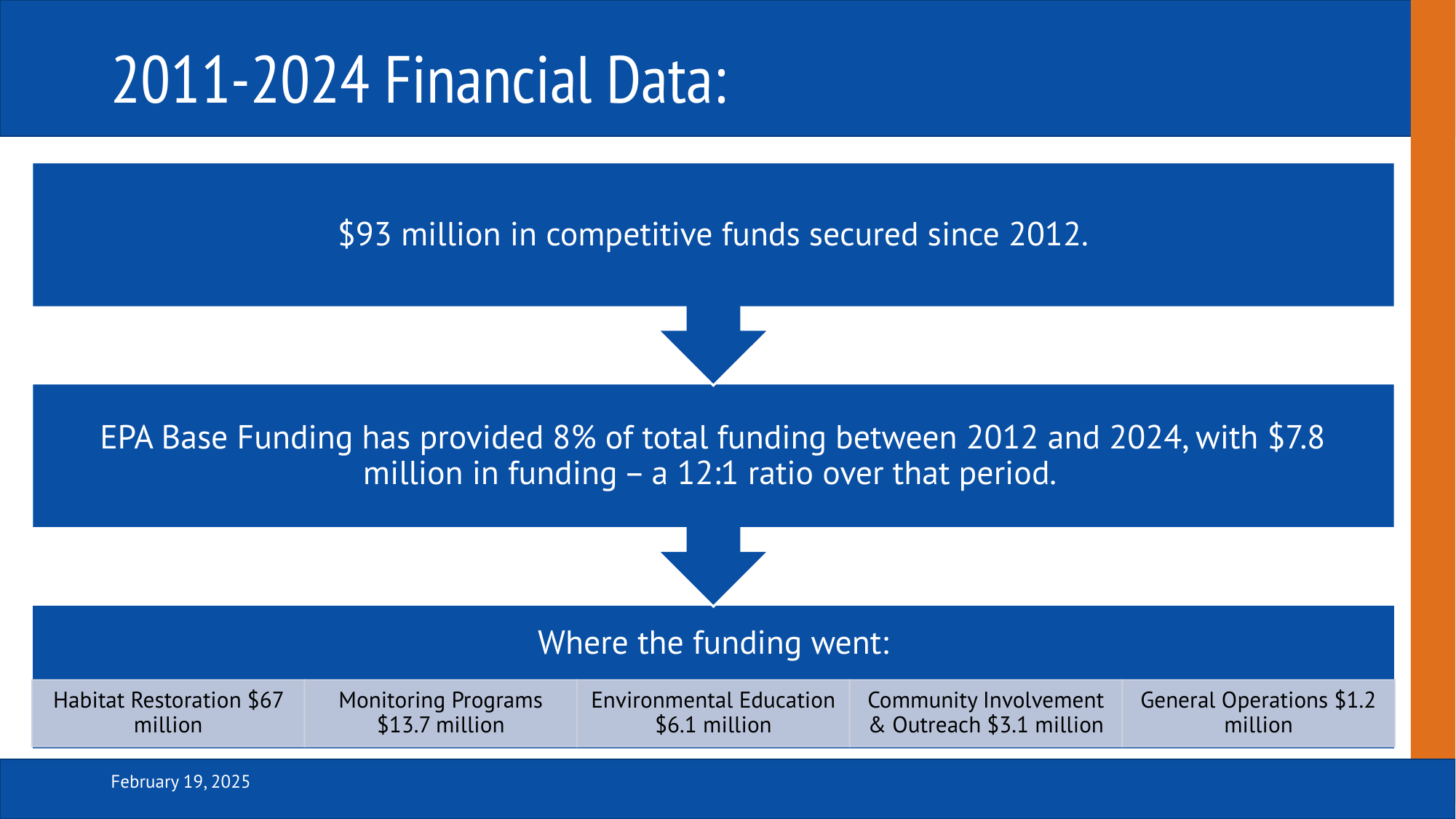

# 2011-2024 Financial Data:
Where the funding went:
Habitat Restoration $67 million
Monitoring Programs $13.7 million
Environmental Education $6.1 million
Community Involvement & Outreach $3.1 million
General Operations $1.2 million
EPA Base Funding has provided 8% of total funding between 2012 and 2024, with $7.8 million in funding – a 12:1 ratio over that period.
$93 million in competitive funds secured since 2012.
February 19, 2025